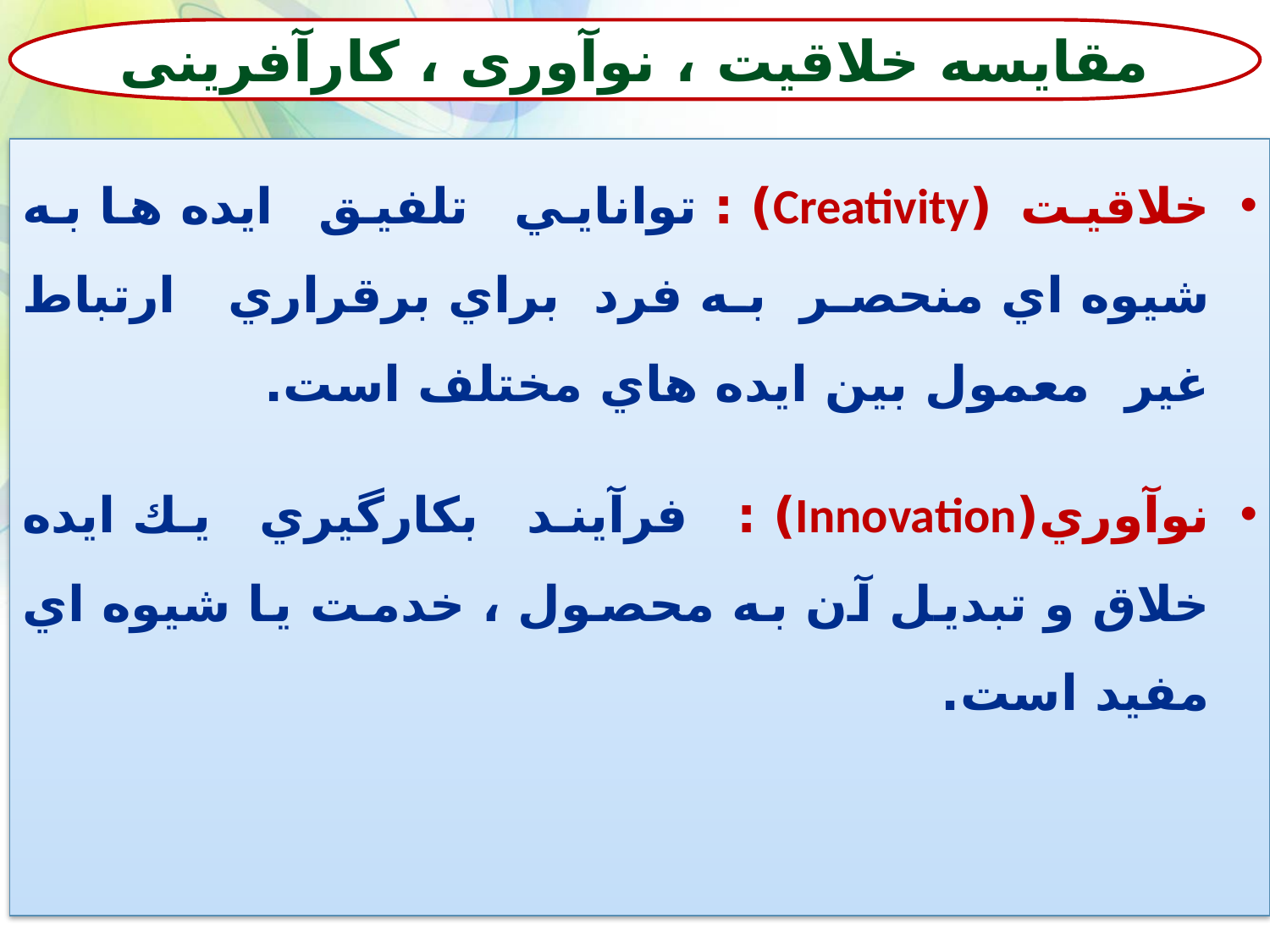

مقایسه خلاقیت ، نوآوری ، کارآفرینی
خلاقيت (Creativity) : توانايي  تلفيق  ايده ها به شيوه اي منحصر  به فرد  براي برقراري  ارتباط غير  معمول بين ايده هاي مختلف است.
نوآوري(Innovation) :  فرآيند  بكارگيري  يك ايده خلاق و تبديل آن به محصول ، خدمت يا شيوه اي مفيد است.